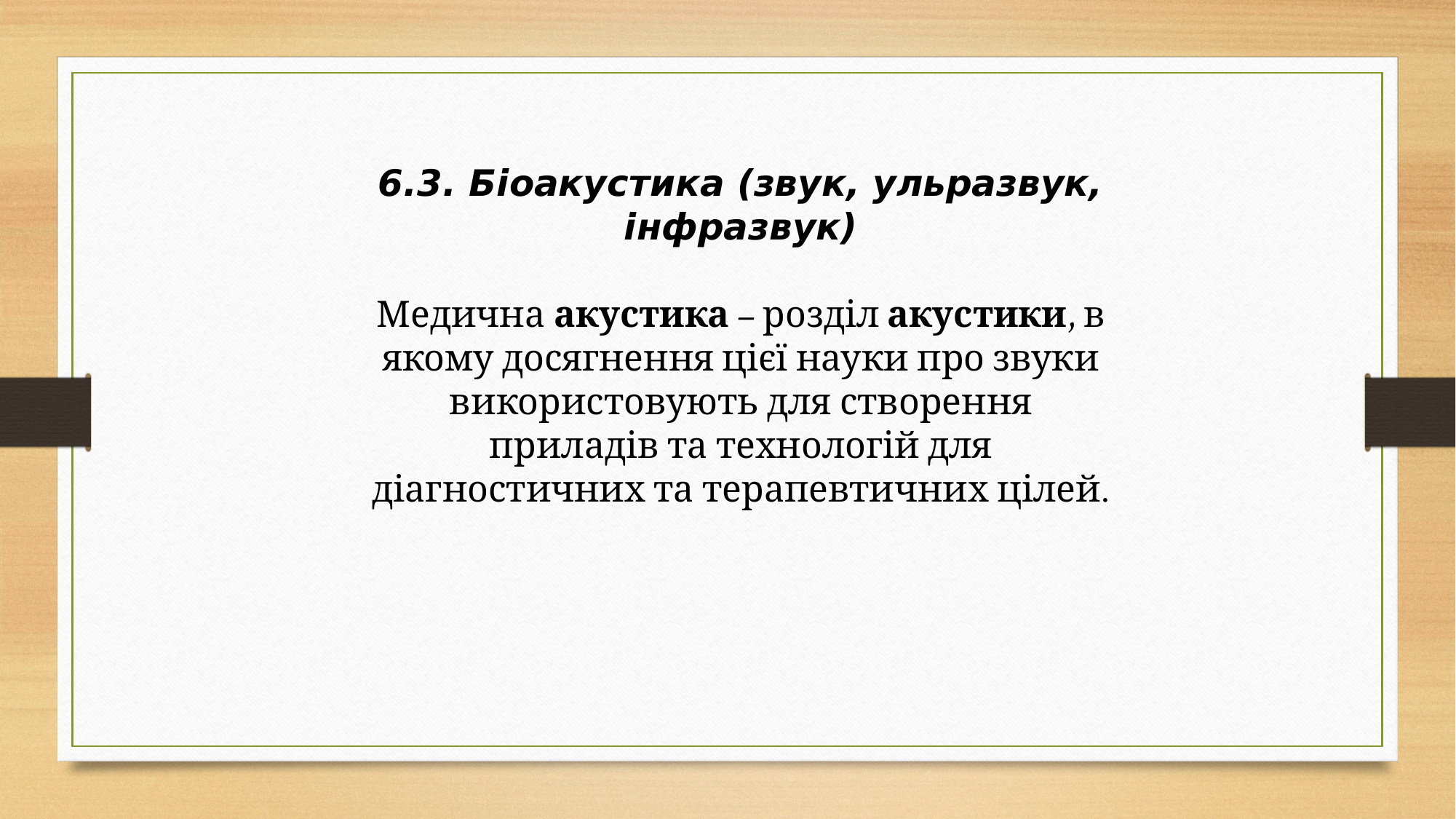

6.3. Біоакустика (звук, ульразвук, інфразвук)

Медична акустика – розділ акустики, в якому досягнення цієї науки про звуки використовують для створення приладів та технологій для діагностичних та терапевтичних цілей.